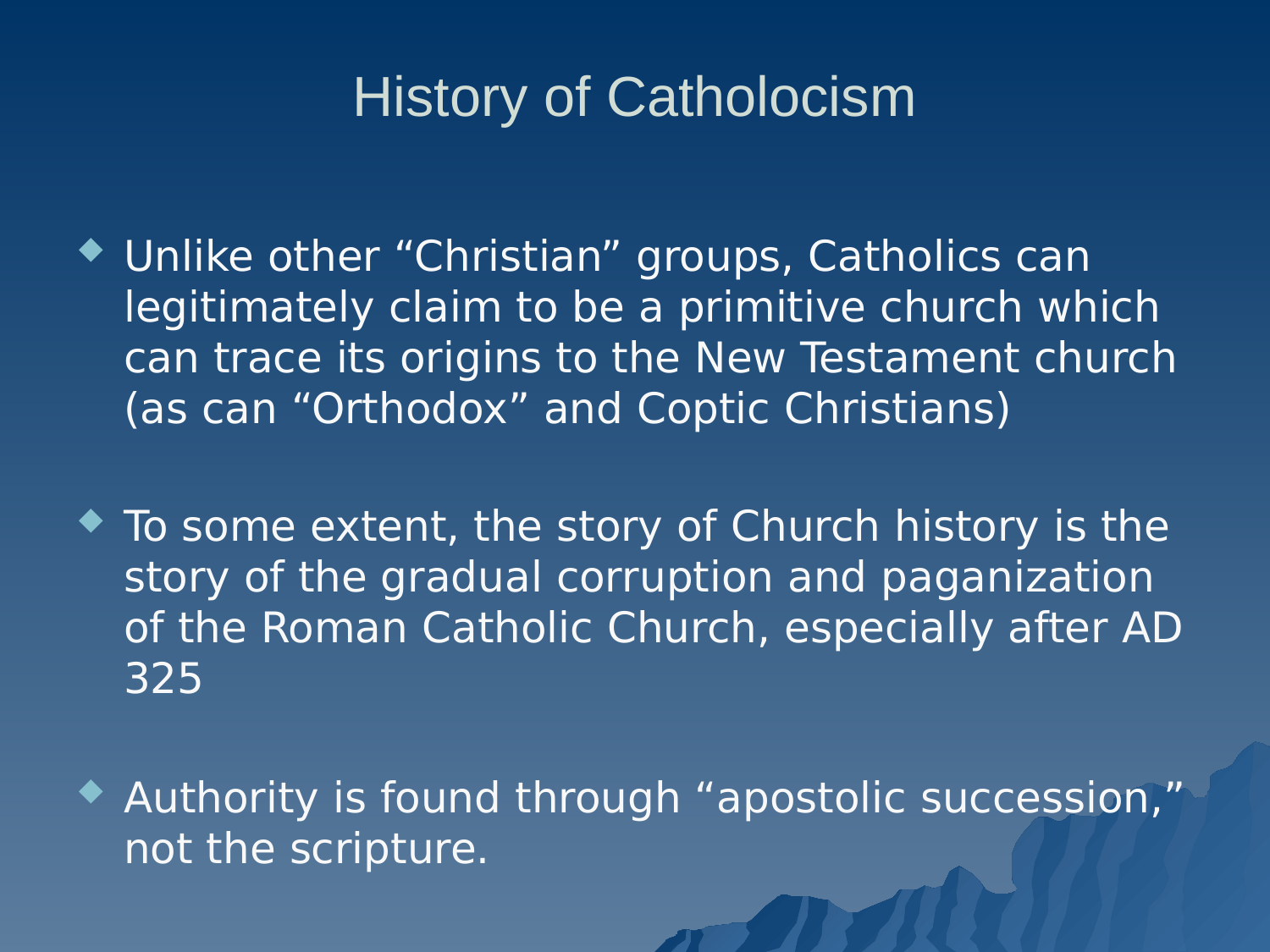

# History of Catholocism
Unlike other “Christian” groups, Catholics can legitimately claim to be a primitive church which can trace its origins to the New Testament church (as can “Orthodox” and Coptic Christians)

To some extent, the story of Church history is the story of the gradual corruption and paganization of the Roman Catholic Church, especially after AD 325

Authority is found through “apostolic succession,” not the scripture.